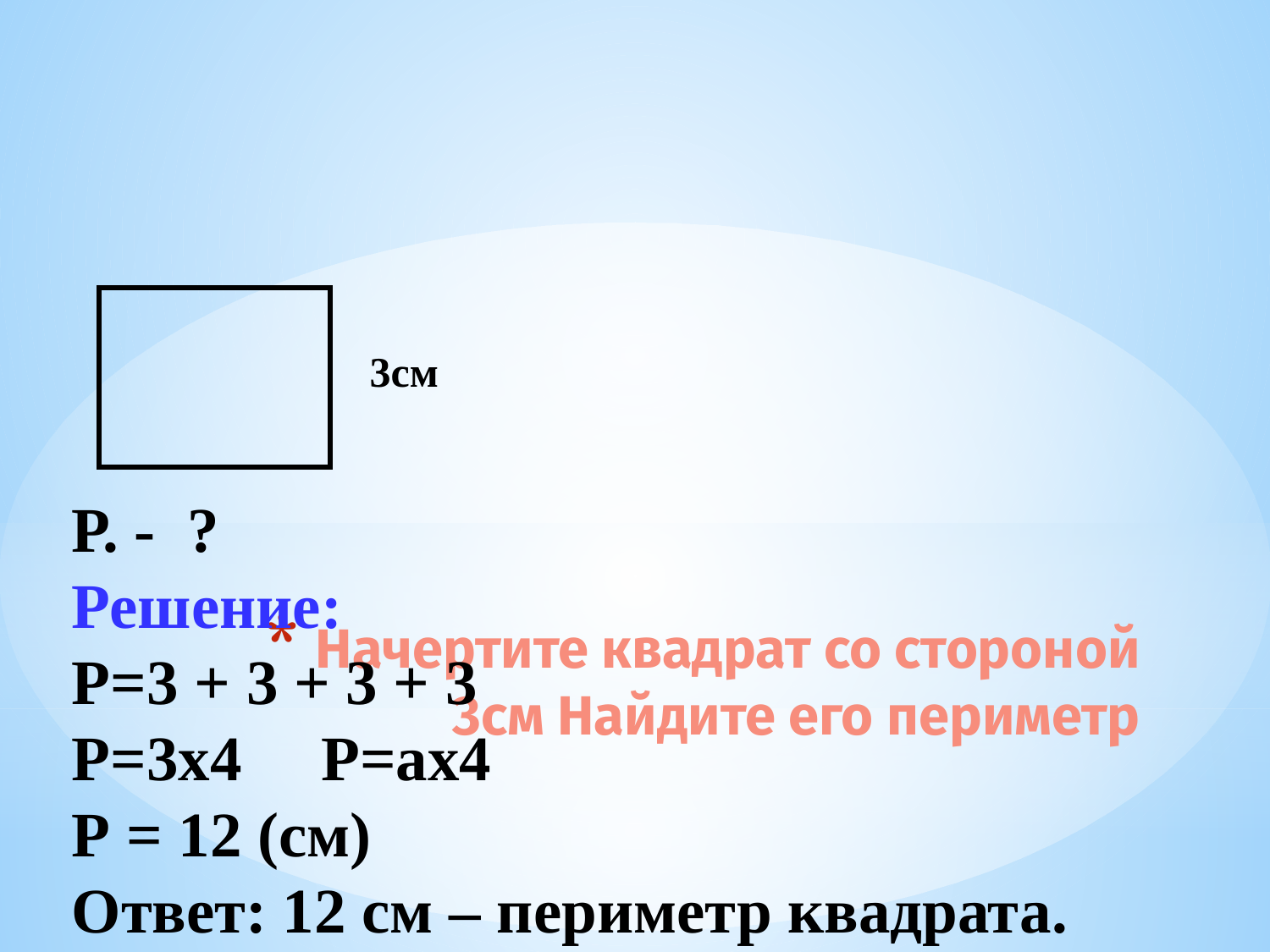

3см

Р. -  ?
Решение:
Р=3 + 3 + 3 + 3
Р=3х4     Р=ах4
Р = 12 (см)
Ответ: 12 см – периметр квадрата.

# Начертите квадрат со стороной 3см Найдите его периметр